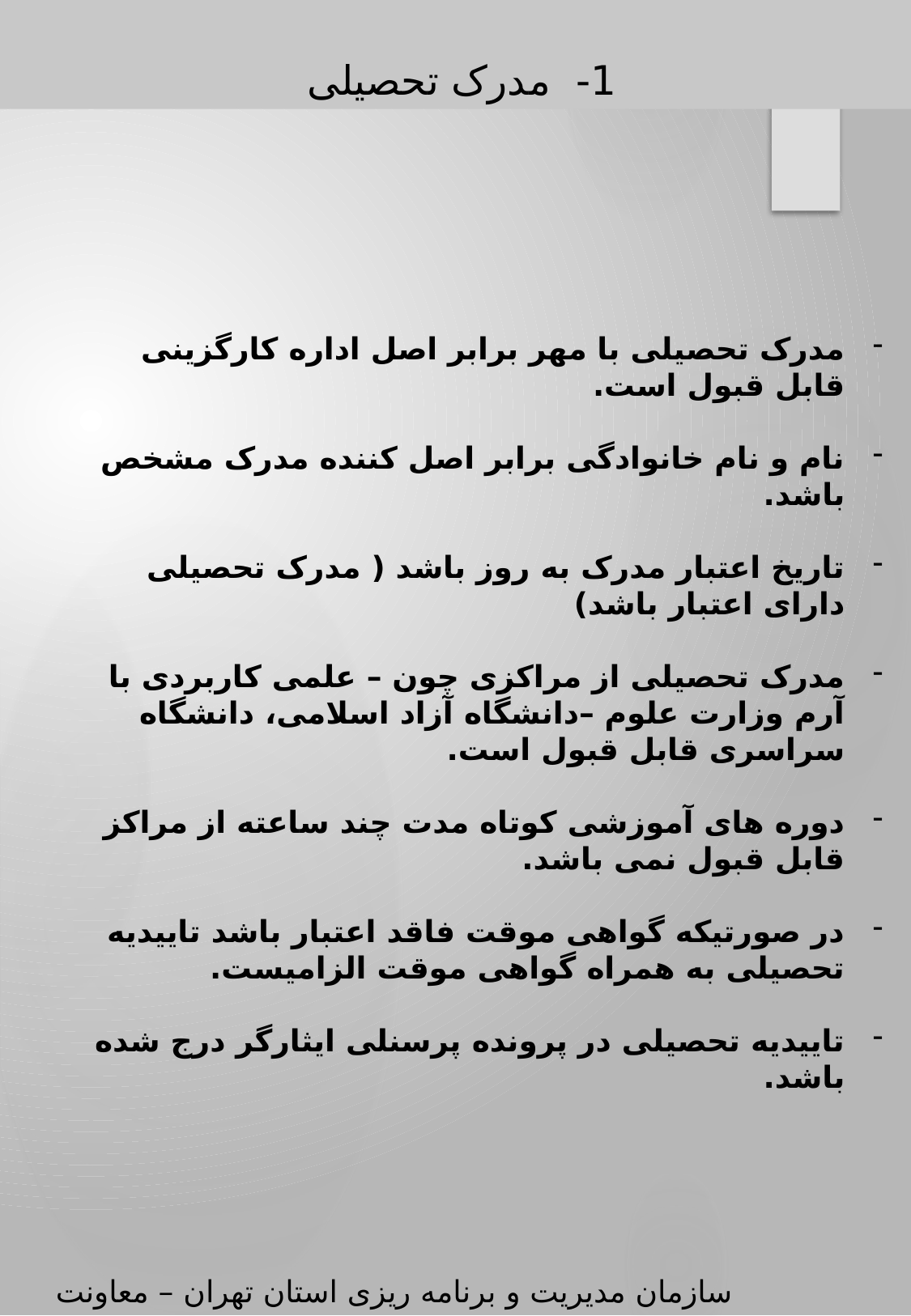

1-  مدرک تحصیلی
مدرک تحصیلی با مهر برابر اصل اداره کارگزینی قابل قبول است.

نام و نام خانوادگی برابر اصل کننده مدرک مشخص باشد.

تاریخ اعتبار مدرک به روز باشد ( مدرک تحصیلی دارای اعتبار باشد)

مدرک تحصیلی از مراکزی چون – علمی کاربردی با آرم وزارت علوم –دانشگاه آزاد اسلامی، دانشگاه سراسری قابل قبول است.

دوره های آموزشی کوتاه مدت چند ساعته از مراکز قابل قبول نمی باشد.

در صورتیکه گواهی موقت فاقد اعتبار باشد تاییدیه تحصیلی به همراه گواهی موقت الزامیست.

تاییدیه تحصیلی در پرونده پرسنلی ایثارگر درج شده باشد.

سازمان مدیریت و برنامه ریزی استان تهران – معاونت توسعه مدیریت و سرمایه انسانی